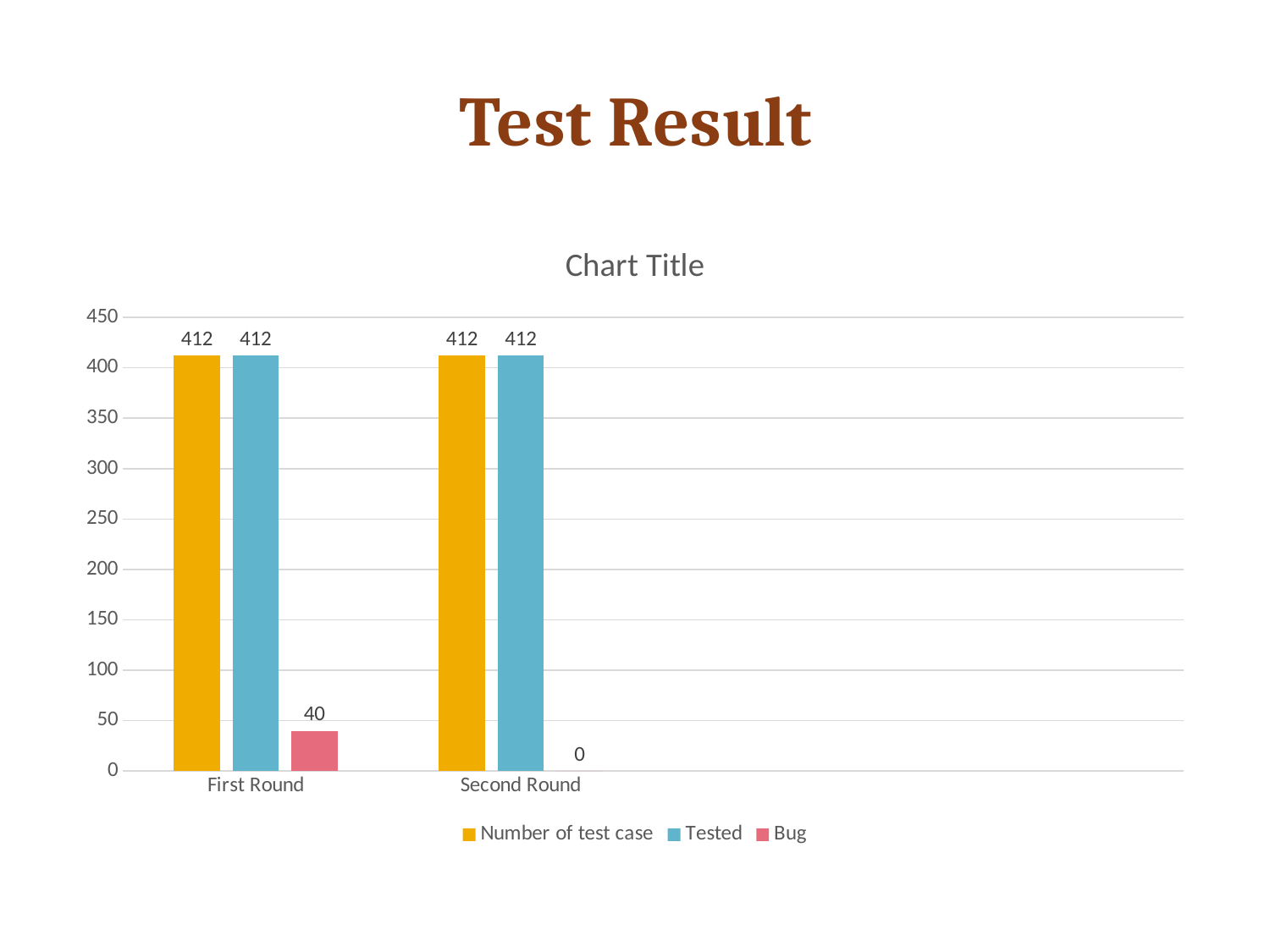

# Test Result

### Chart:

| Category | Number of test case | Tested | Bug |
|---|---|---|---|
| First Round | 412.0 | 412.0 | 40.0 |
| Second Round | 412.0 | 412.0 | 0.0 |